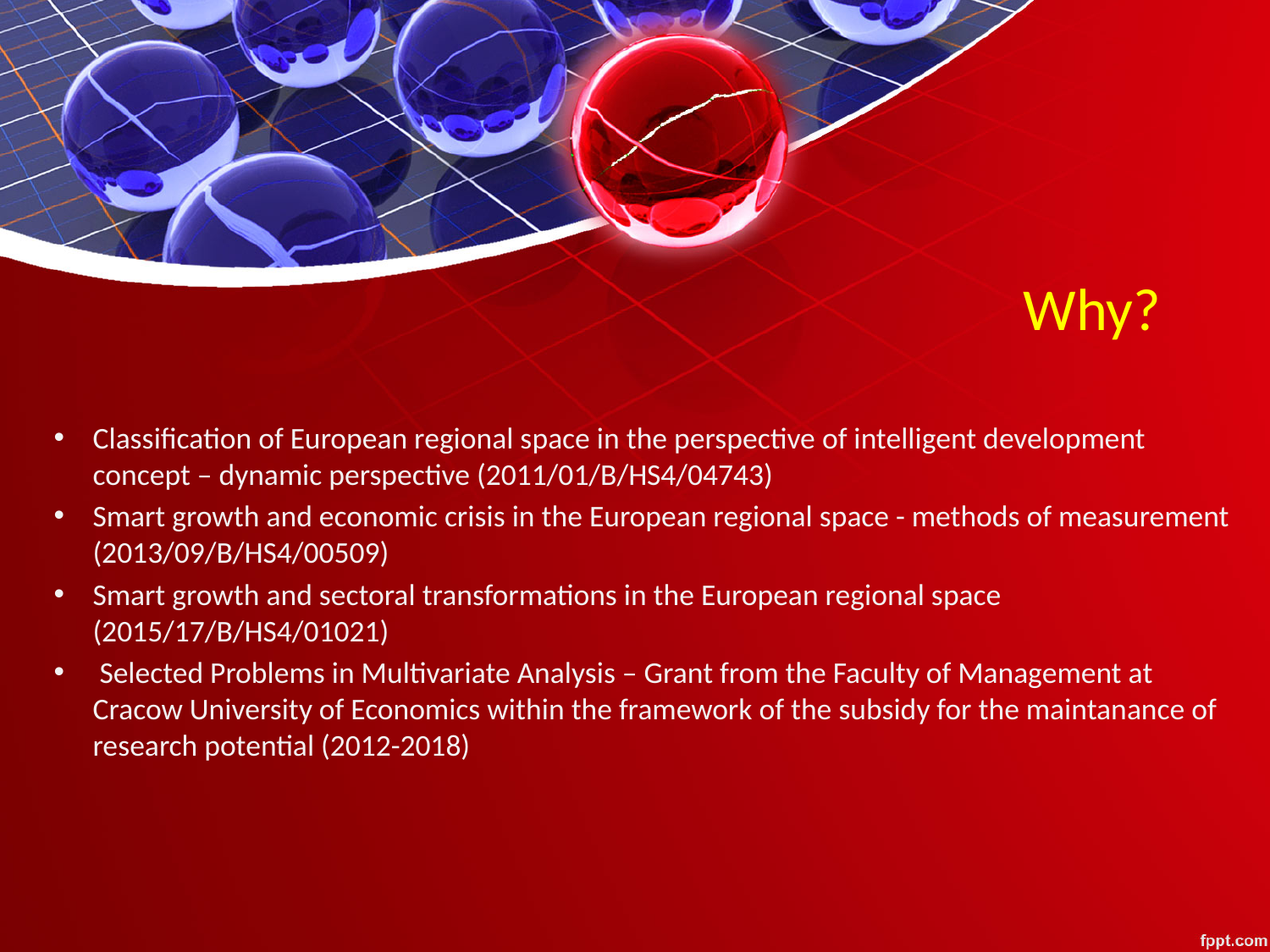

# Why?
Classification of European regional space in the perspective of intelligent development concept – dynamic perspective (2011/01/B/HS4/04743)
Smart growth and economic crisis in the European regional space - methods of measurement (2013/09/B/HS4/00509)
Smart growth and sectoral transformations in the European regional space (2015/17/B/HS4/01021)
 Selected Problems in Multivariate Analysis – Grant from the Faculty of Management at Cracow University of Economics within the framework of the subsidy for the maintanance of research potential (2012-2018)